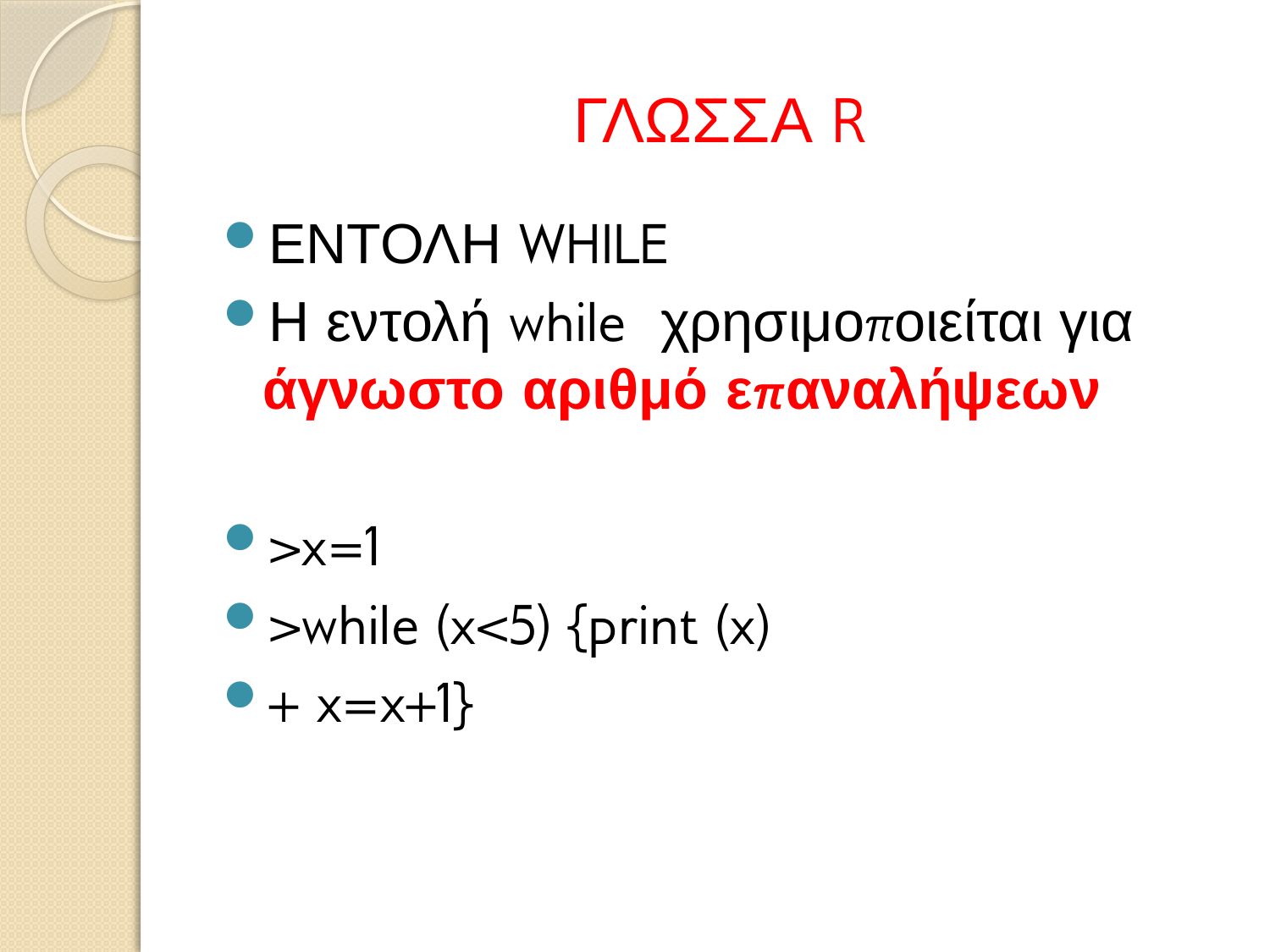

# ΓΛΩΣΣΑ R
ΕΝΤΟΛΗ WHILE
Η εντολή while  χρησιμοποιείται για άγνωστο αριθμό επαναλήψεων

>x=1
>while (x<5) {print (x)
+ x=x+1}